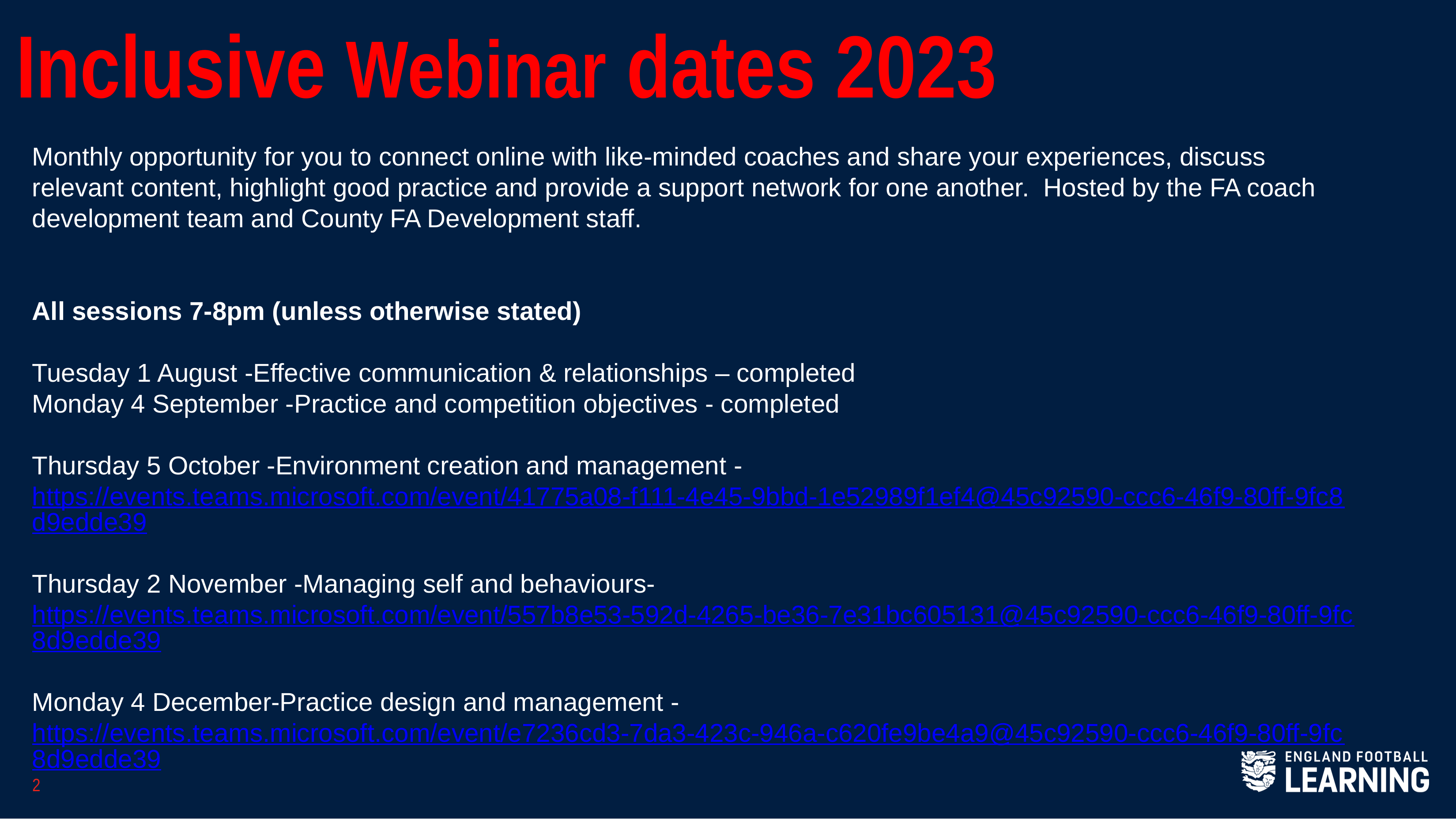

# Inclusive Webinar dates 2023
Monthly opportunity for you to connect online with like-minded coaches and share your experiences, discuss relevant content, highlight good practice and provide a support network for one another.  Hosted by the FA coach development team and County FA Development staff.
All sessions 7-8pm (unless otherwise stated)
Tuesday 1 August -Effective communication & relationships – completed
Monday 4 September -Practice and competition objectives - completed
Thursday 5 October -Environment creation and management - https://events.teams.microsoft.com/event/41775a08-f111-4e45-9bbd-1e52989f1ef4@45c92590-ccc6-46f9-80ff-9fc8d9edde39
Thursday 2 November -Managing self and behaviours- https://events.teams.microsoft.com/event/557b8e53-592d-4265-be36-7e31bc605131@45c92590-ccc6-46f9-80ff-9fc8d9edde39
Monday 4 December-Practice design and management -  https://events.teams.microsoft.com/event/e7236cd3-7da3-423c-946a-c620fe9be4a9@45c92590-ccc6-46f9-80ff-9fc8d9edde39

2